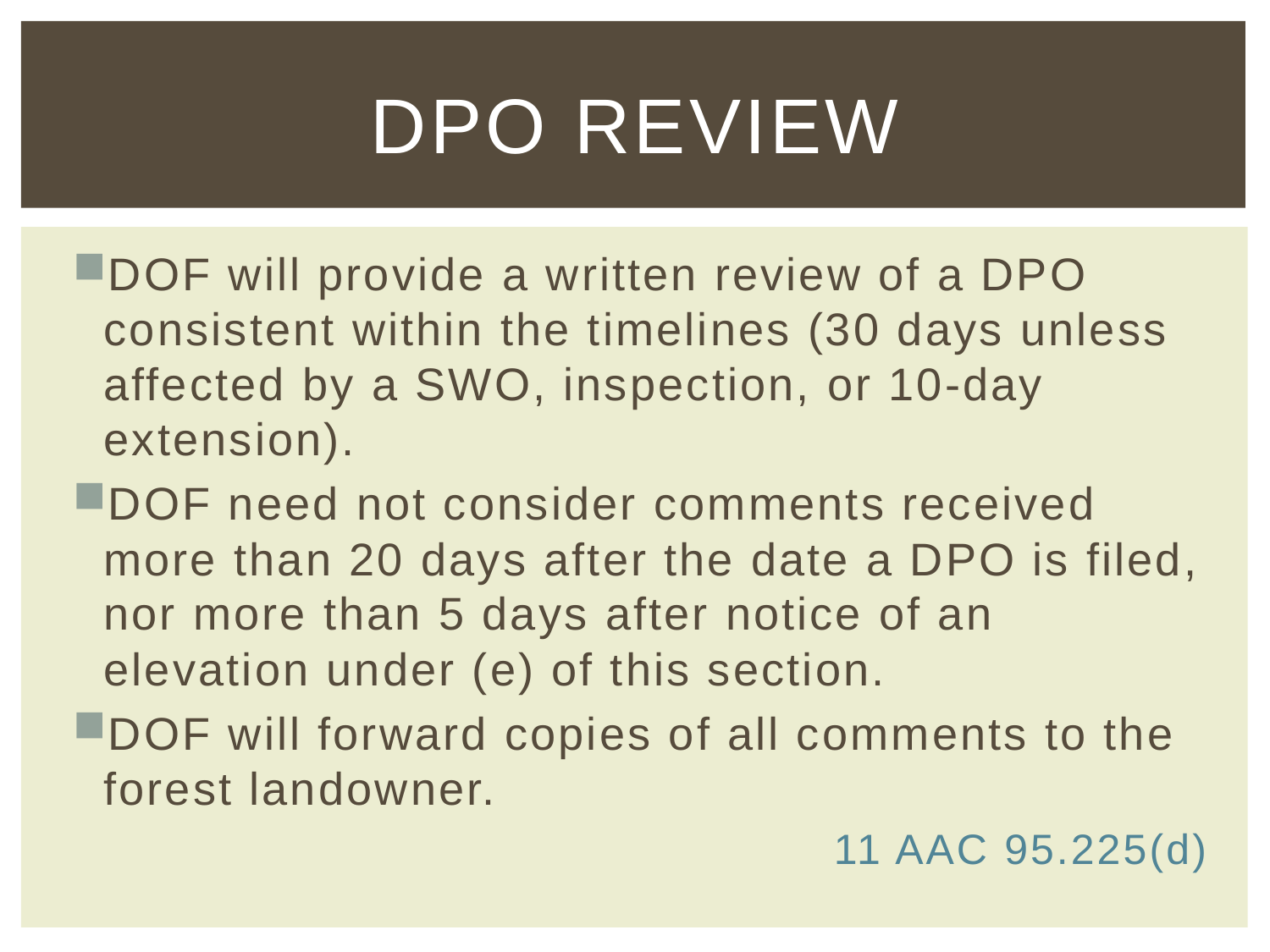

# DPO review
DOF will provide a written review of a DPO consistent within the timelines (30 days unless affected by a SWO, inspection, or 10-day extension).
DOF need not consider comments received more than 20 days after the date a DPO is filed, nor more than 5 days after notice of an elevation under (e) of this section.
DOF will forward copies of all comments to the forest landowner.
						11 AAC 95.225(d)